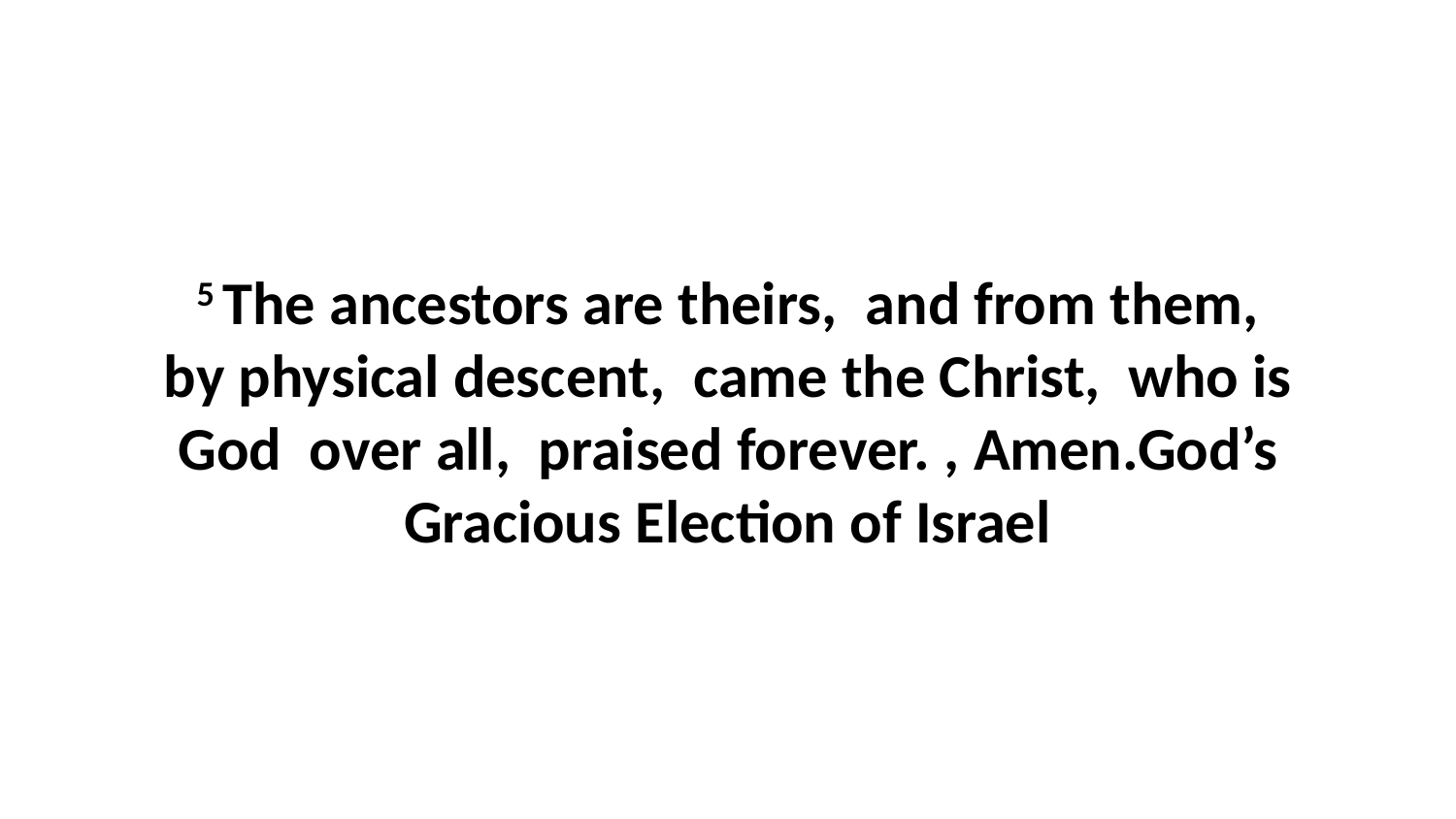

5 The ancestors are theirs,  and from them, by physical descent,  came the Christ,  who is God  over all,  praised forever. , Amen.God’s Gracious Election of Israel